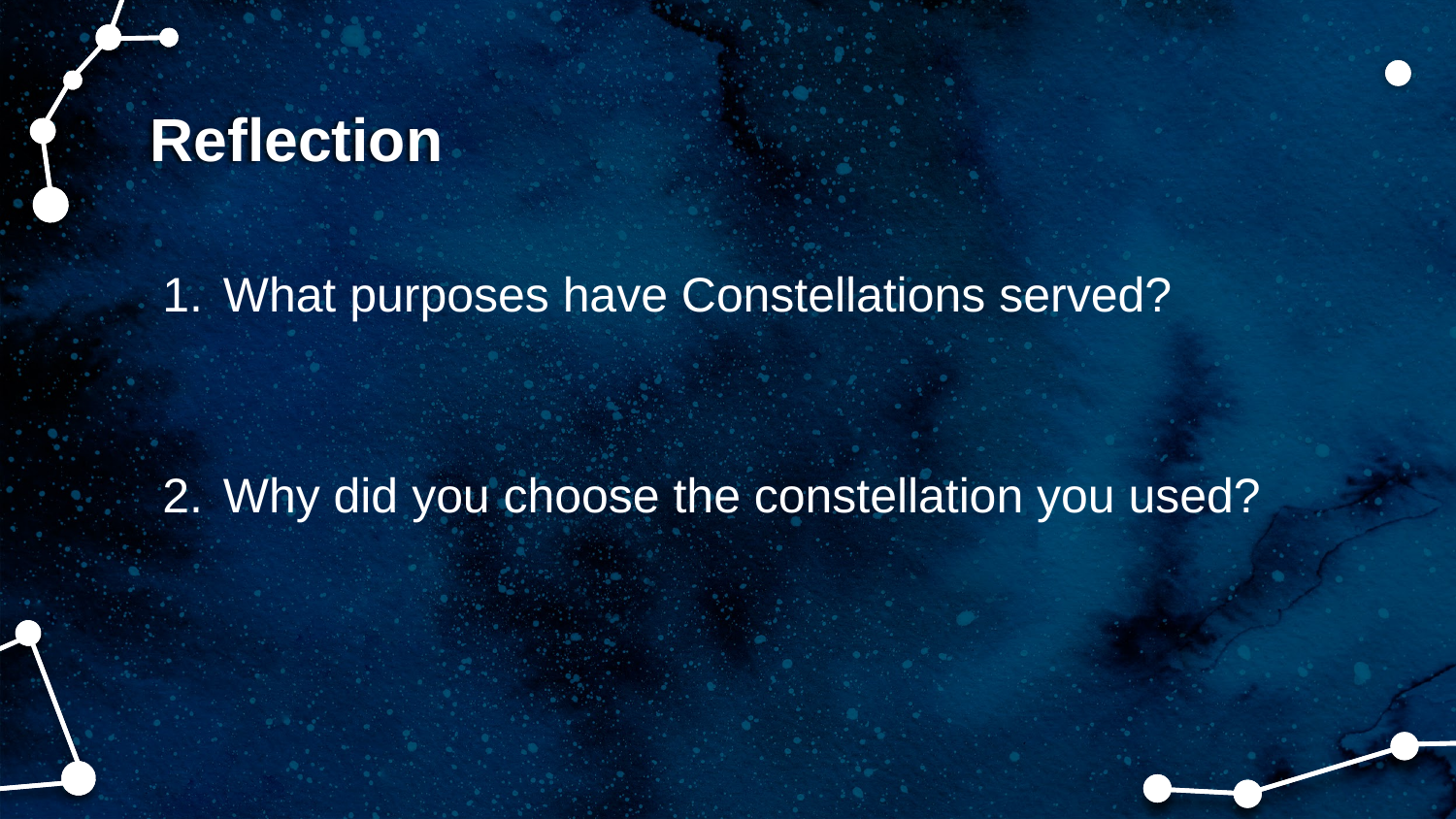

# Reflection
What purposes have Constellations served?

Why did you choose the constellation you used?